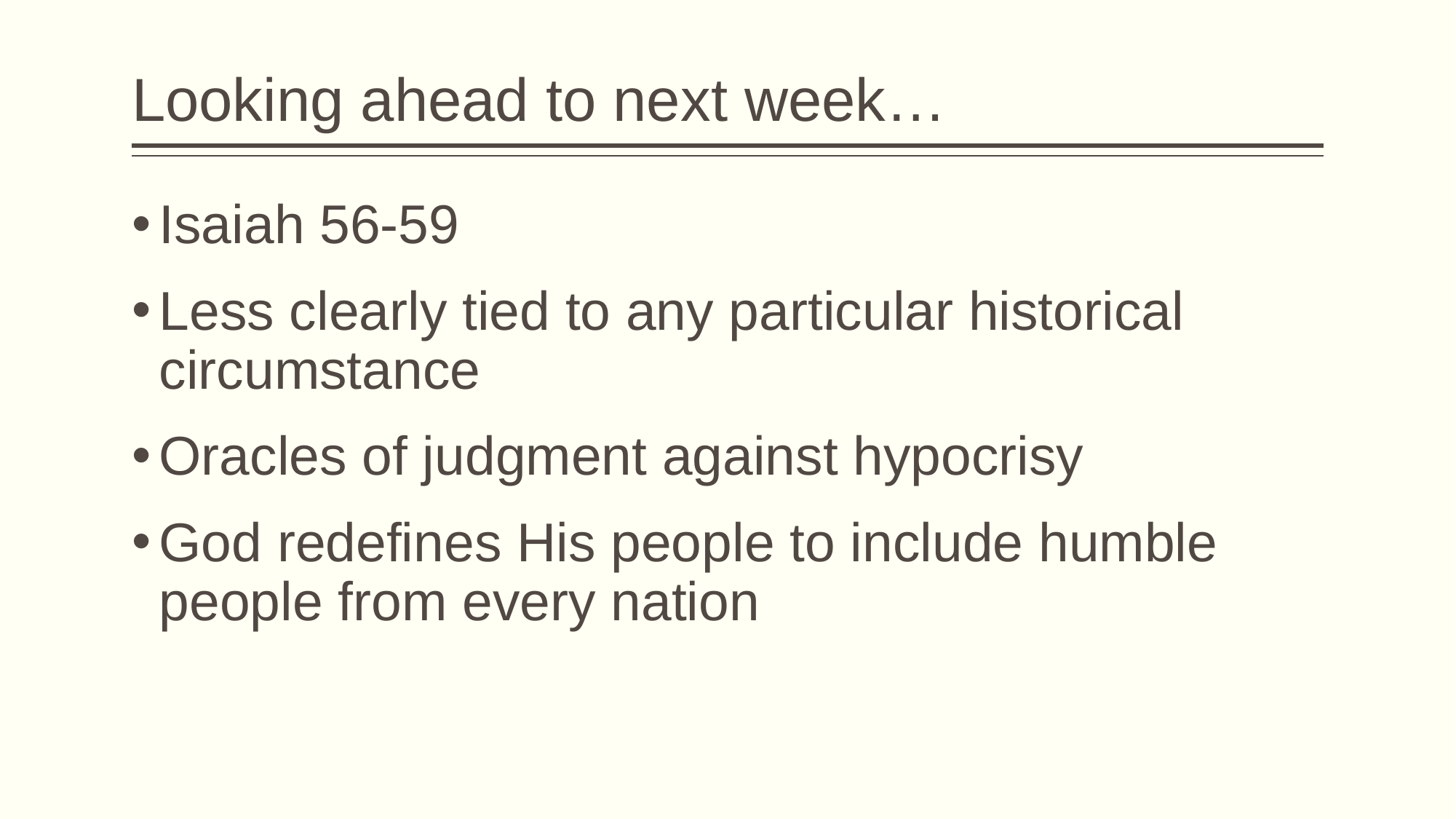

# Looking ahead to next week…
Isaiah 56-59
Less clearly tied to any particular historical circumstance
Oracles of judgment against hypocrisy
God redefines His people to include humble people from every nation